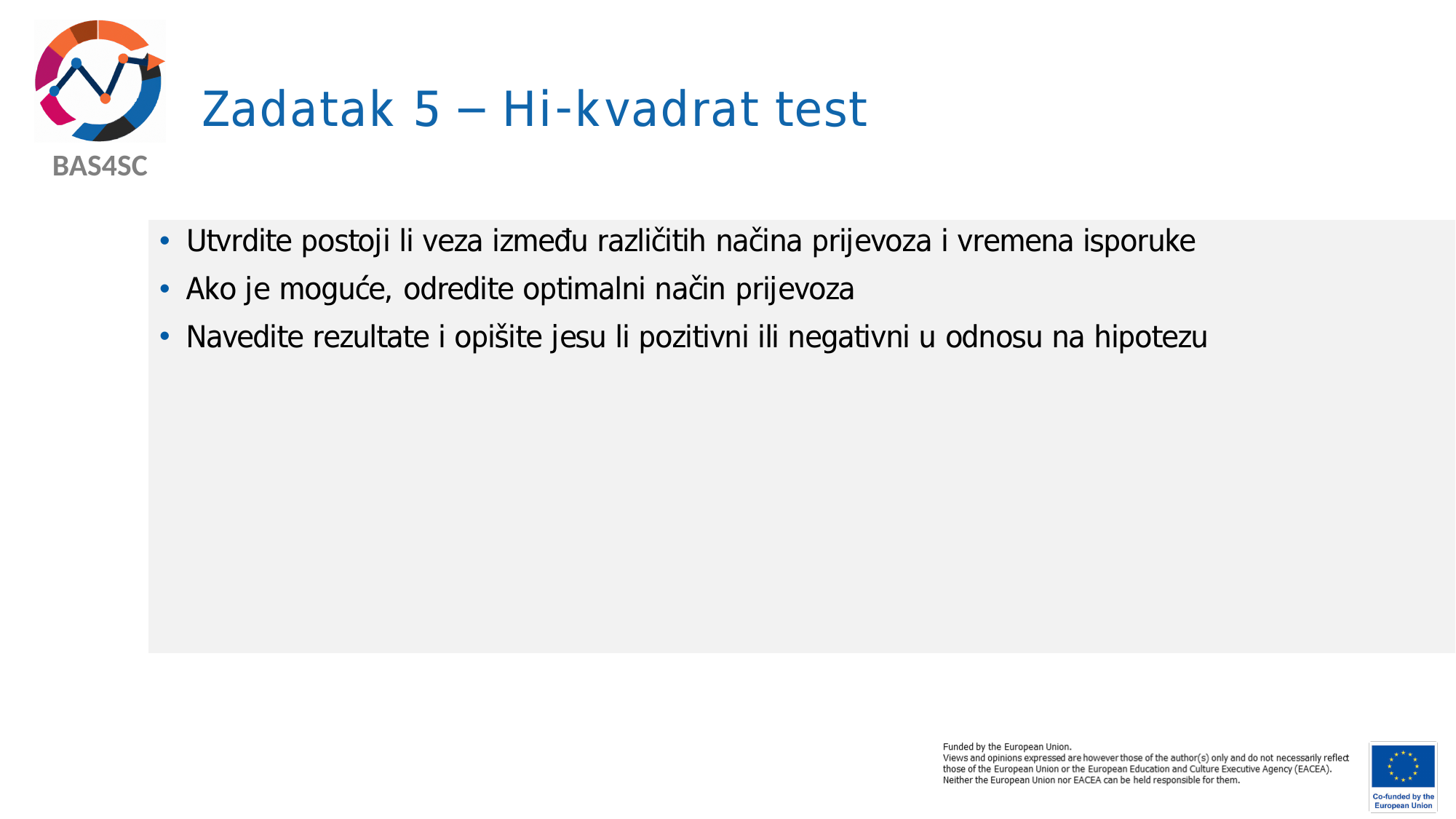

# Zadatak 5 – Hi-kvadrat test
Utvrdite postoji li veza između različitih načina prijevoza i vremena isporuke
Ako je moguće, odredite optimalni način prijevoza
Navedite rezultate i opišite jesu li pozitivni ili negativni u odnosu na hipotezu